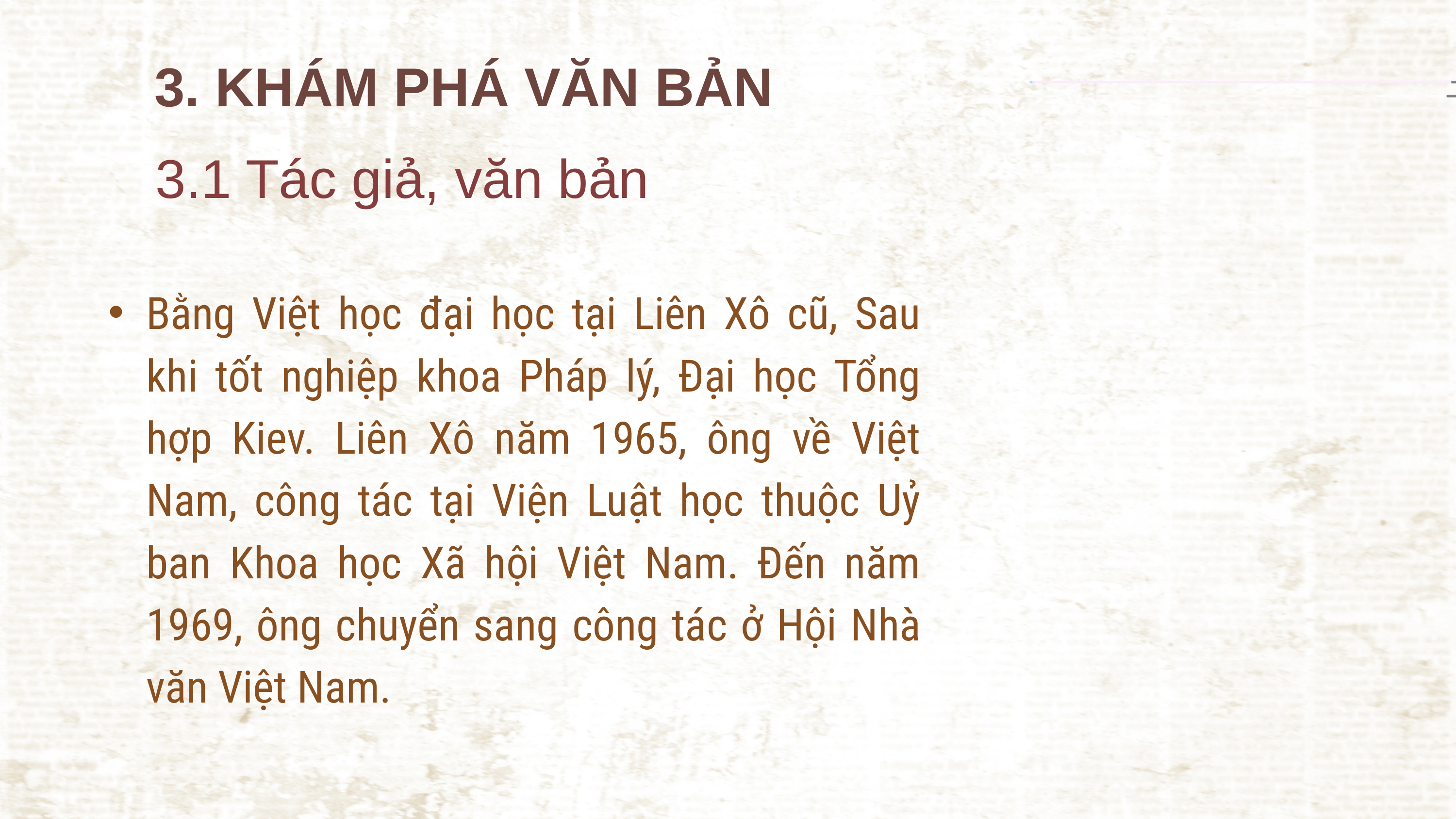

3. KHÁM PHÁ VĂN BẢN
3.1 Tác giả, văn bản
Bằng Việt học đại học tại Liên Xô cũ, Sau khi tốt nghiệp khoa Pháp lý, Đại học Tổng hợp Kiev. Liên Xô năm 1965, ông về Việt Nam, công tác tại Viện Luật học thuộc Uỷ ban Khoa học Xã hội Việt Nam. Đến năm 1969, ông chuyển sang công tác ở Hội Nhà văn Việt Nam.